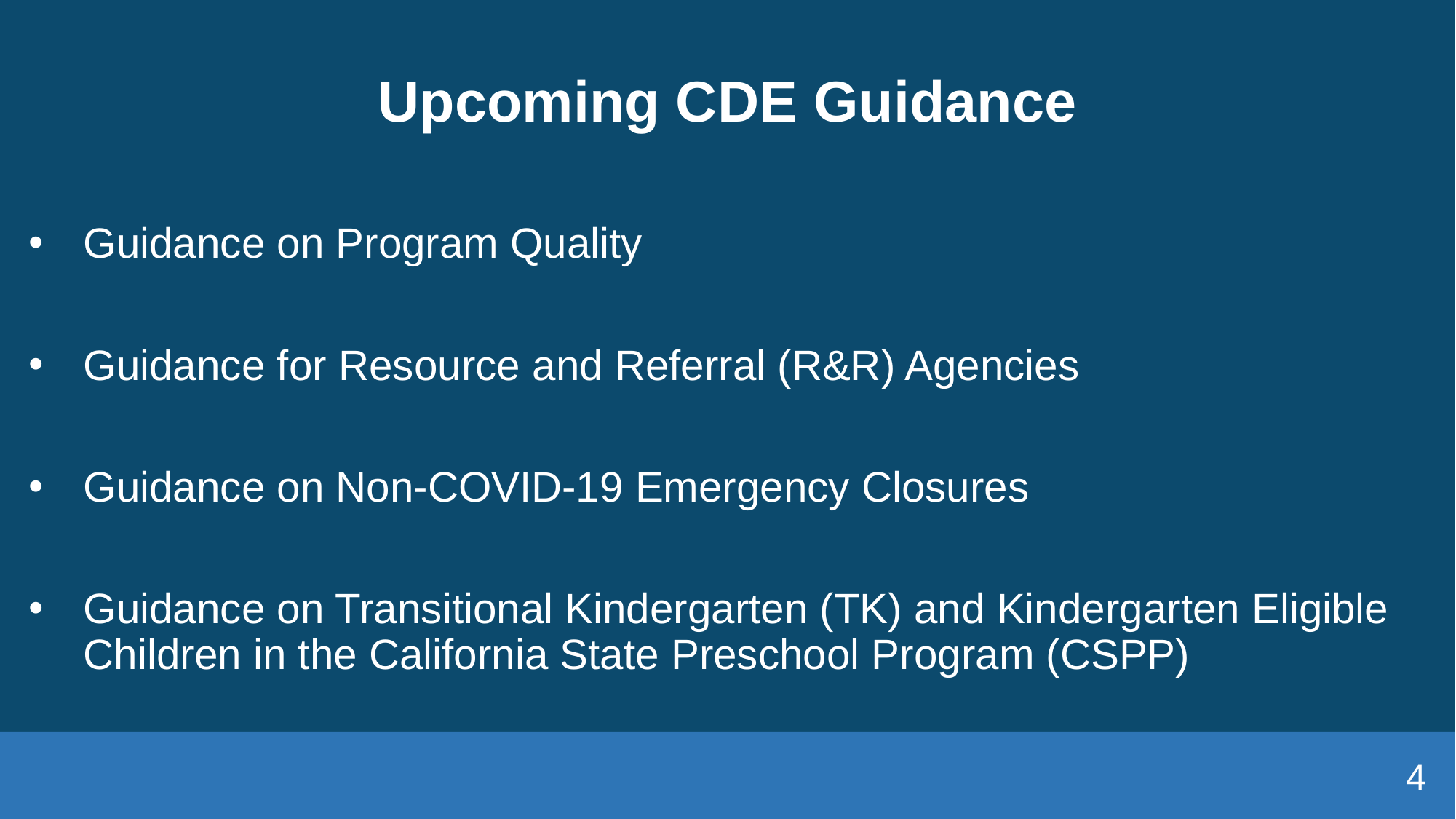

# Upcoming CDE Guidance
Guidance on Program Quality

Guidance for Resource and Referral (R&R) Agencies

Guidance on Non-COVID-19 Emergency Closures

Guidance on Transitional Kindergarten (TK) and Kindergarten Eligible Children in the California State Preschool Program (CSPP)

4